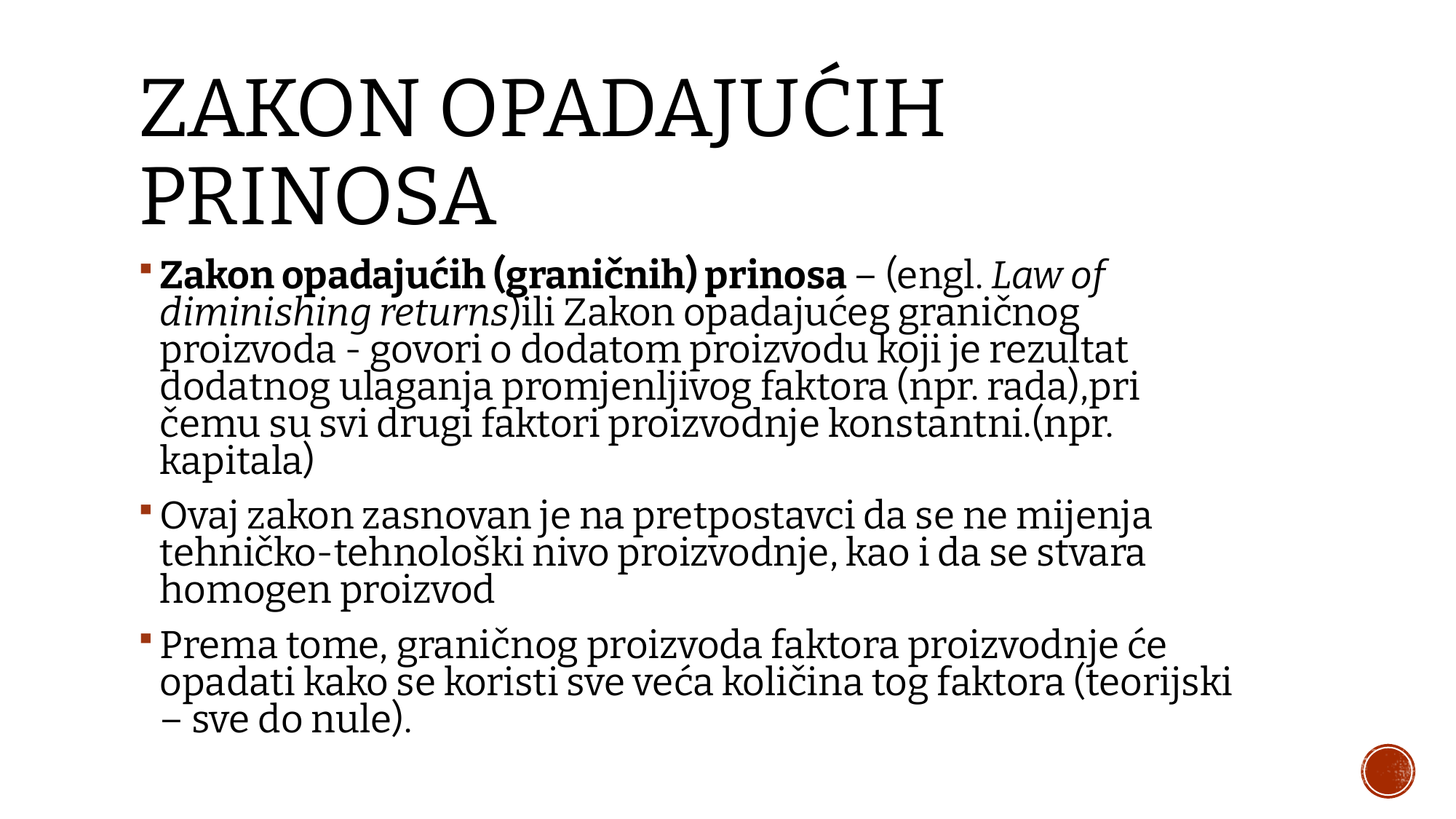

# Zakon opadajućih prinosa
Zakon opadajućih (graničnih) prinosa – (engl. Law of diminishing returns)ili Zakon opadajućeg graničnog proizvoda - govori o dodatom proizvodu koji je rezultat dodatnog ulaganja promjenljivog faktora (npr. rada),pri čemu su svi drugi faktori proizvodnje konstantni.(npr. kapitala)
Ovaj zakon zasnovan je na pretpostavci da se ne mijenja tehničko-tehnološki nivo proizvodnje, kao i da se stvara homogen proizvod
Prema tome, graničnog proizvoda faktora proizvodnje će opadati kako se koristi sve veća količina tog faktora (teorijski – sve do nule).